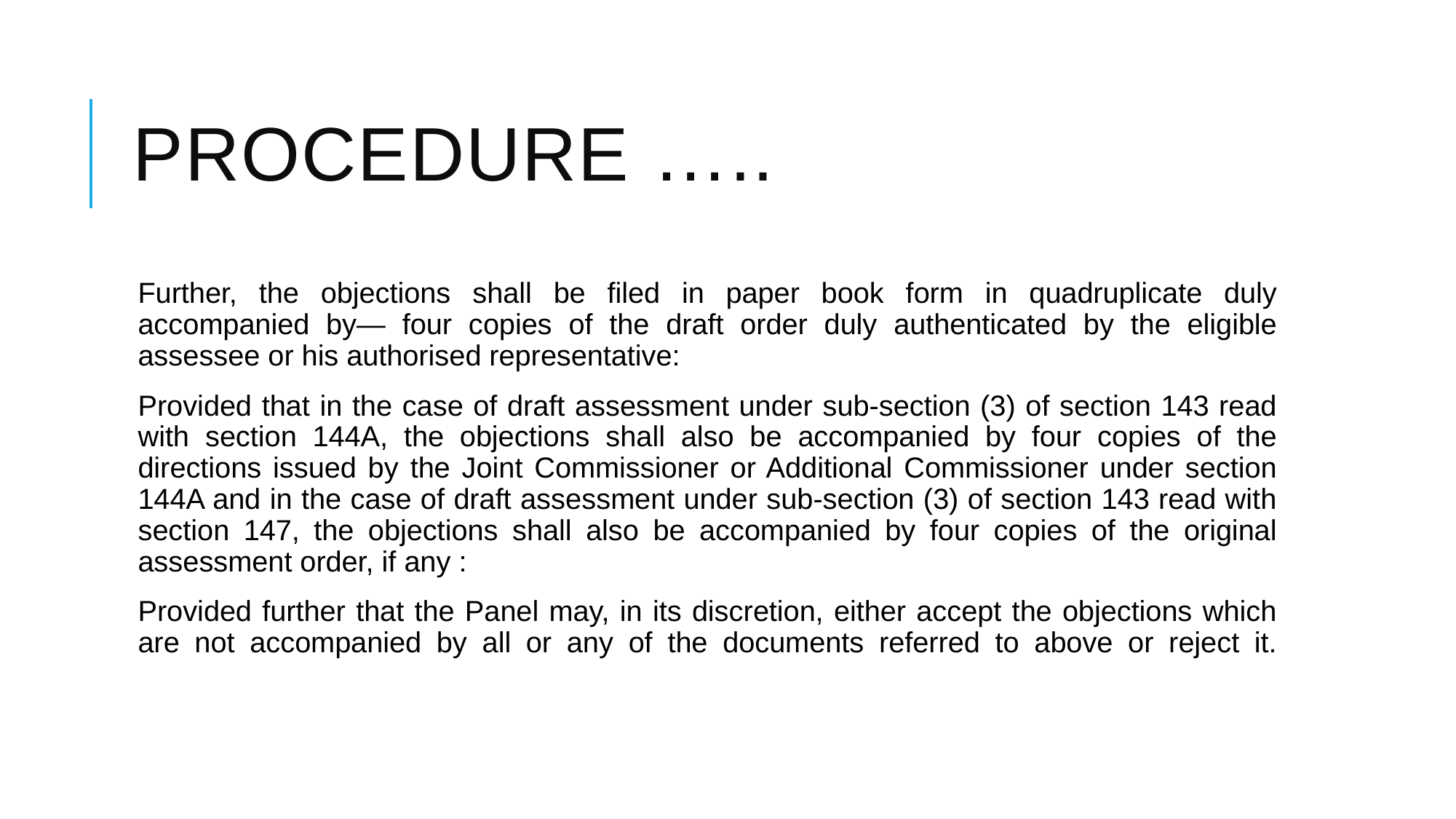

# Procedure …..
Further, the objections shall be filed in paper book form in quadruplicate duly accompanied by— four copies of the draft order duly authenticated by the eligible assessee or his authorised representative:
Provided that in the case of draft assessment under sub-section (3) of section 143 read with section 144A, the objections shall also be accompanied by four copies of the directions issued by the Joint Commissioner or Additional Commissioner under section 144A and in the case of draft assessment under sub-section (3) of section 143 read with section 147, the objections shall also be accompanied by four copies of the original assessment order, if any :
Provided further that the Panel may, in its discretion, either accept the objections which are not accompanied by all or any of the documents referred to above or reject it.